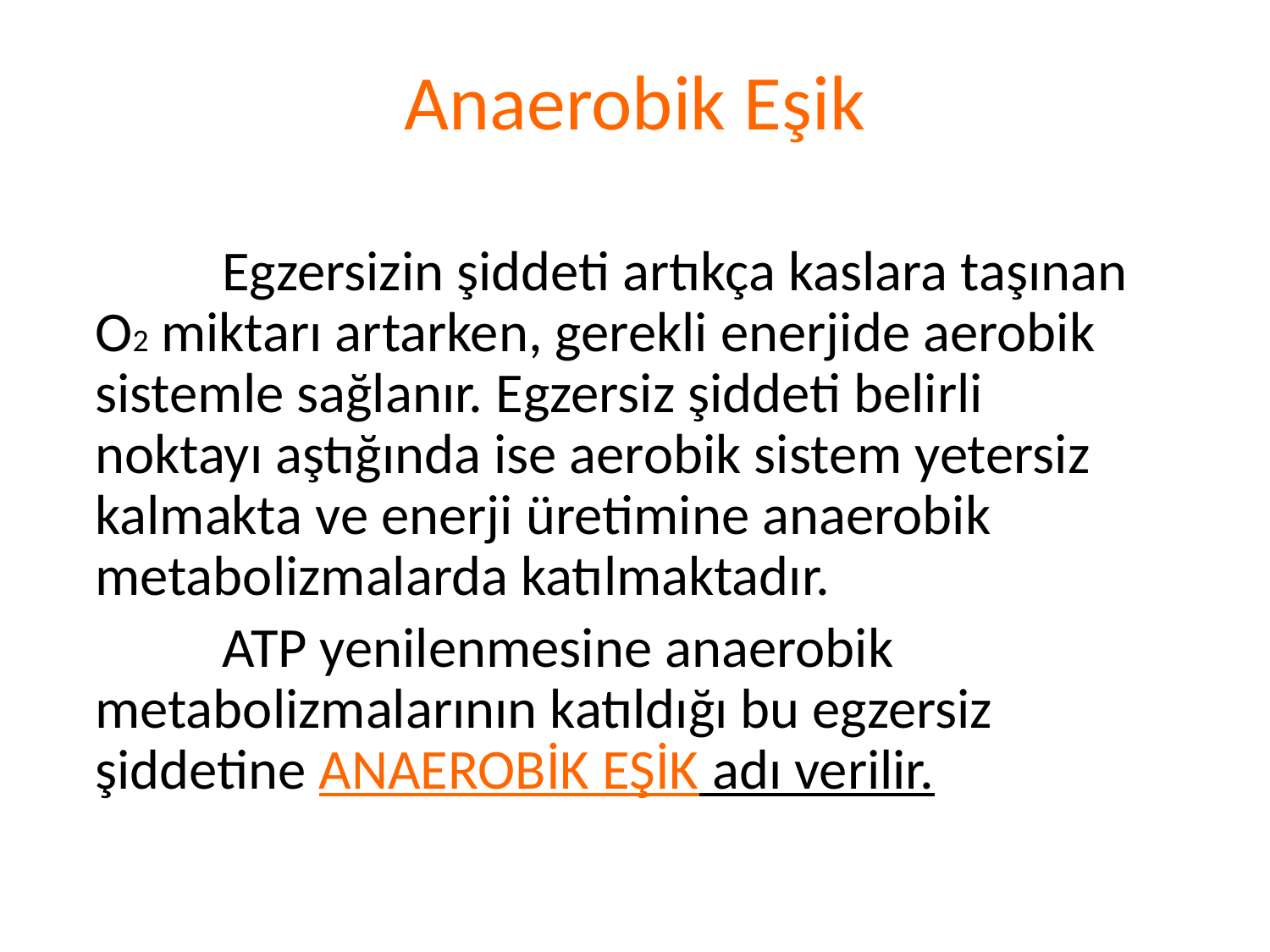

# Anaerobik Eşik
		Egzersizin şiddeti artıkça kaslara taşınan O2 miktarı artarken, gerekli enerjide aerobik sistemle sağlanır. Egzersiz şiddeti belirli noktayı aştığında ise aerobik sistem yetersiz kalmakta ve enerji üretimine anaerobik metabolizmalarda katılmaktadır.
		ATP yenilenmesine anaerobik metabolizmalarının katıldığı bu egzersiz şiddetine ANAEROBİK EŞİK adı verilir.